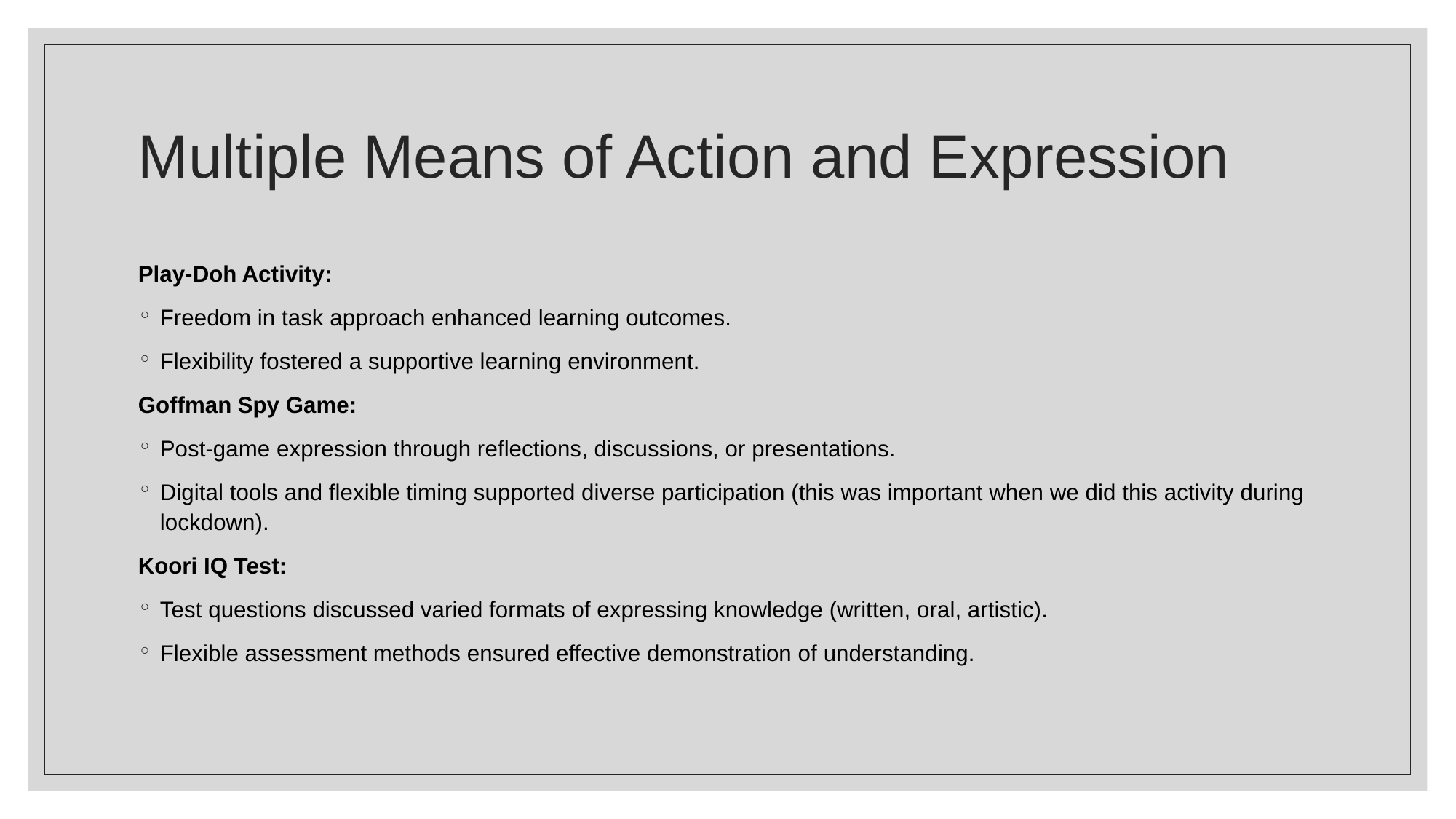

# Multiple Means of Action and Expression
Play-Doh Activity:
Freedom in task approach enhanced learning outcomes.
Flexibility fostered a supportive learning environment.
Goffman Spy Game:
Post-game expression through reflections, discussions, or presentations.
Digital tools and flexible timing supported diverse participation (this was important when we did this activity during lockdown).
Koori IQ Test:
Test questions discussed varied formats of expressing knowledge (written, oral, artistic).
Flexible assessment methods ensured effective demonstration of understanding.